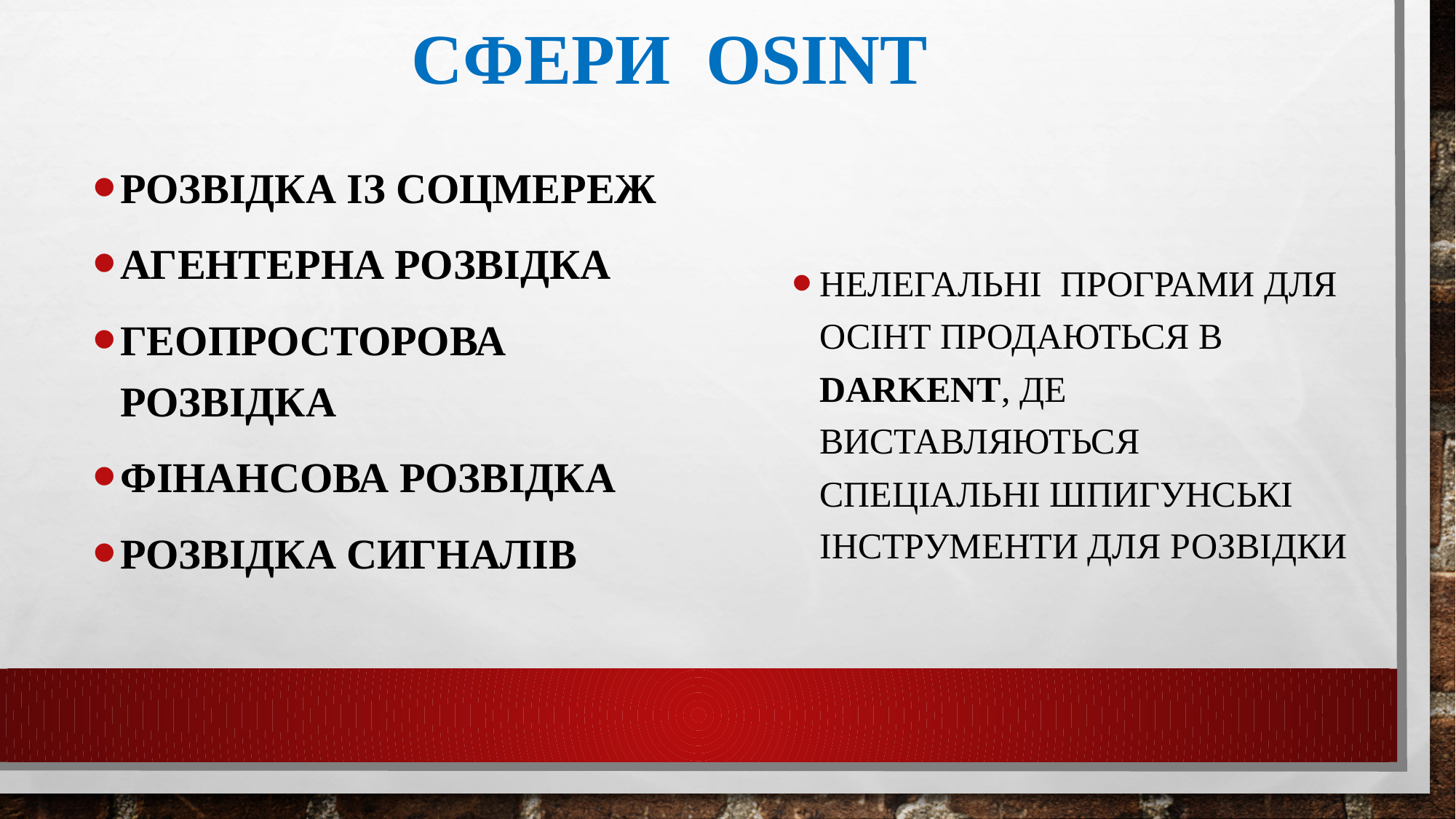

# Сфери  OSINT
Розвідка із соцмереж
Агентерна розвідка
Геопросторова розвідка
Фінансова розвідка
Розвідка сигналів
Нелегальні  програми для ОСІНТ продаються в darkent, де виставляються  спеціальні шпигунські інструменти для розвідки